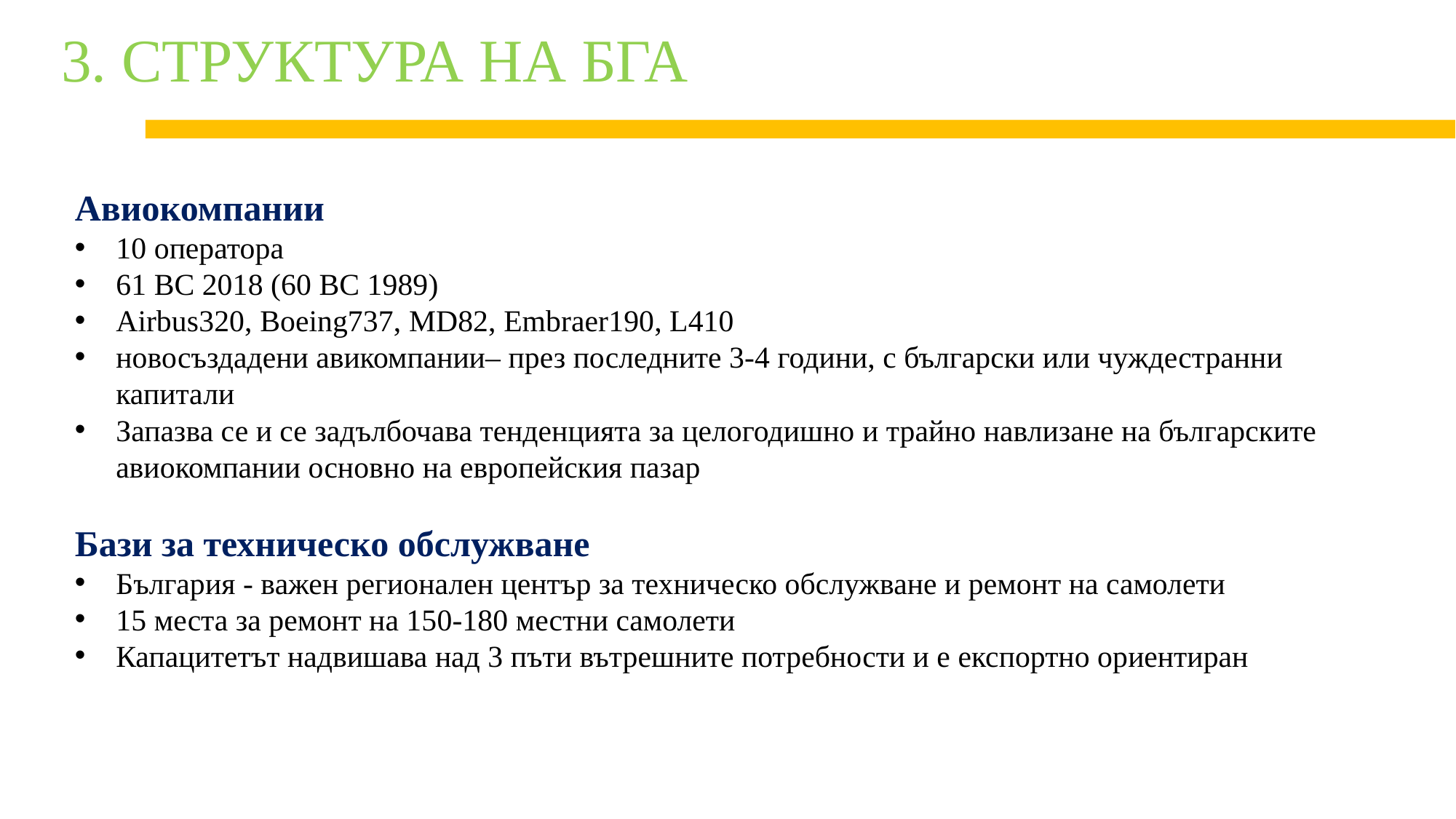

# 3. СТРУКТУРА НА БГА

Авиокомпании
10 оператора
61 ВС 2018 (60 ВС 1989)
Airbus320, Boeing737, MD82, Embraer190, L410
новосъздадени авикомпании– през последните 3-4 години, с български или чуждестранни капитали
Запазва се и се задълбочава тенденцията за целогодишно и трайно навлизане на българските авиокомпании основно на европейския пазар

Бази за техническо обслужване
България - важен регионален център за техническо обслужване и ремонт на самолети
15 места за ремонт на 150-180 местни самолети
Капацитетът надвишава над 3 пъти вътрешните потребности и е експортно ориентиран